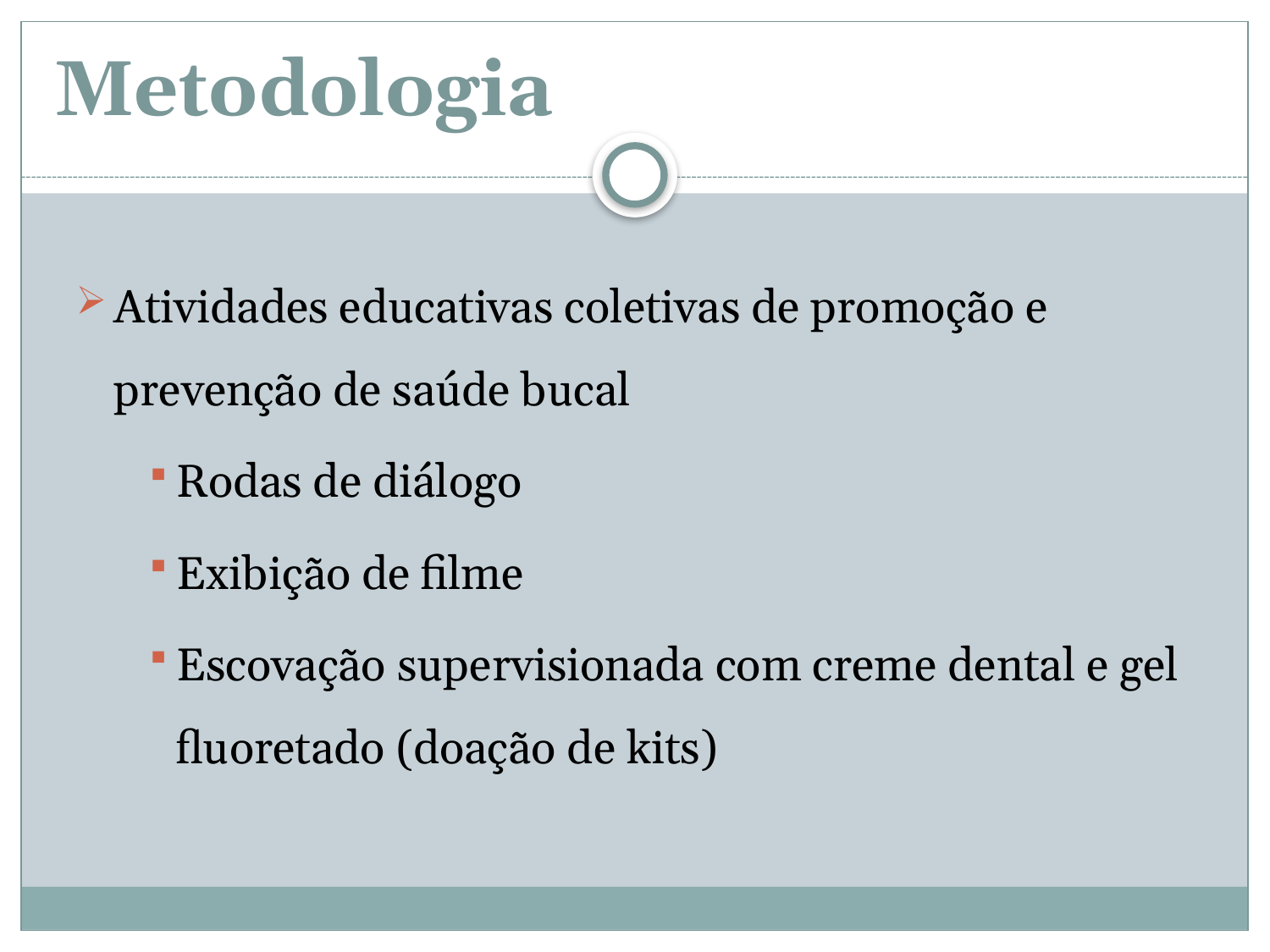

# Metodologia
Atividades educativas coletivas de promoção e prevenção de saúde bucal
Rodas de diálogo
Exibição de filme
Escovação supervisionada com creme dental e gel fluoretado (doação de kits)